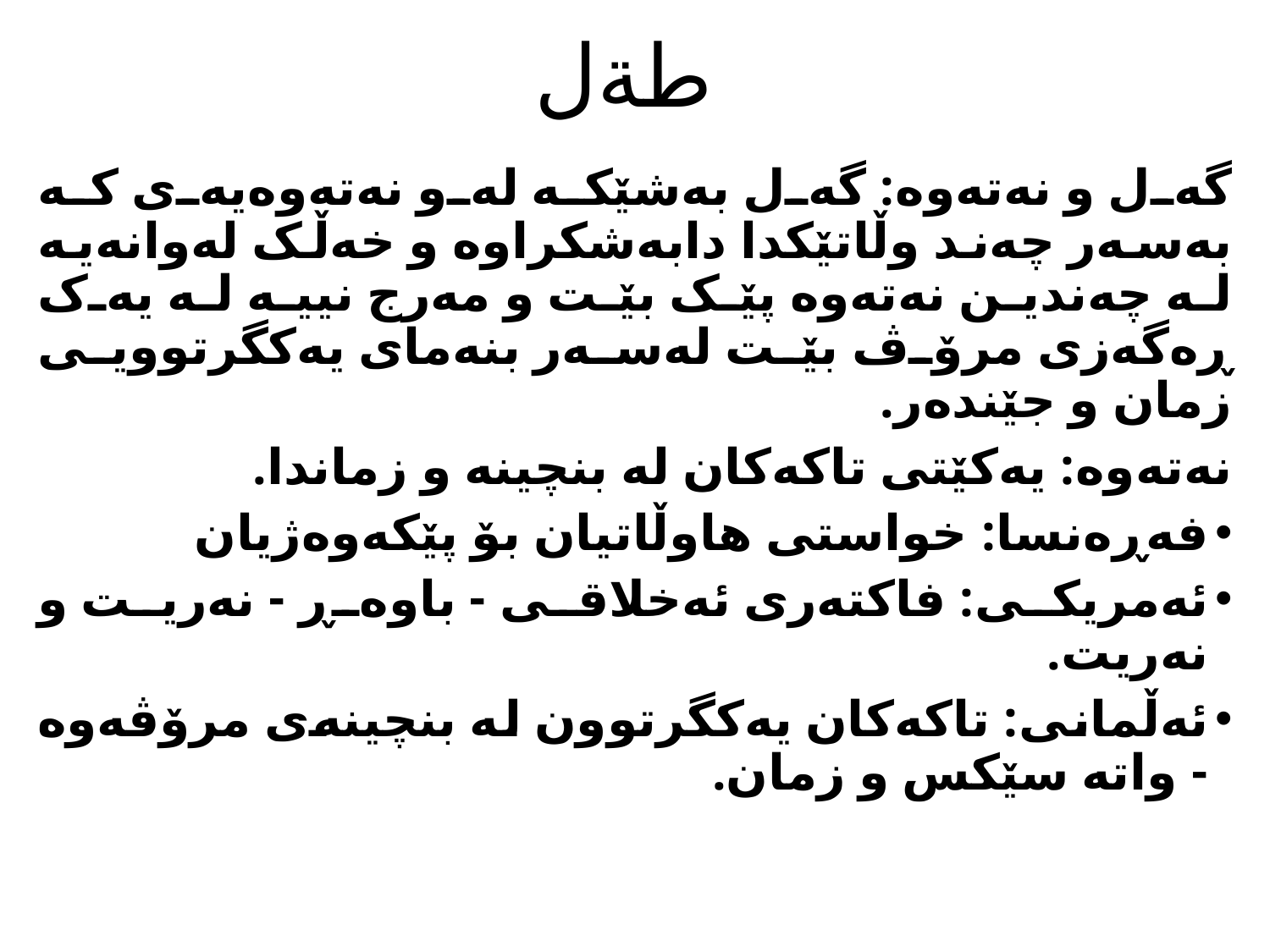

# طةل
گەل و نەتەوە: گەل بەشێکە لەو نەتەوەیەی کە بەسەر چەند وڵاتێکدا دابەشکراوە و خەڵک لەوانەیە لە چەندین نەتەوە پێک بێت و مەرج نییە لە یەک ڕەگەزی مرۆڤ بێت لەسەر بنەمای یەکگرتوویی زمان و جێندەر.
نەتەوە: یەکێتی تاکەکان لە بنچینە و زماندا.
فەڕەنسا: خواستی هاوڵاتیان بۆ پێکەوەژیان
ئەمریکی: فاکتەری ئەخلاقی - باوەڕ - نەریت و نەریت.
ئەڵمانی: تاکەکان یەکگرتوون لە بنچینەی مرۆڤەوە - واتە سێکس و زمان.